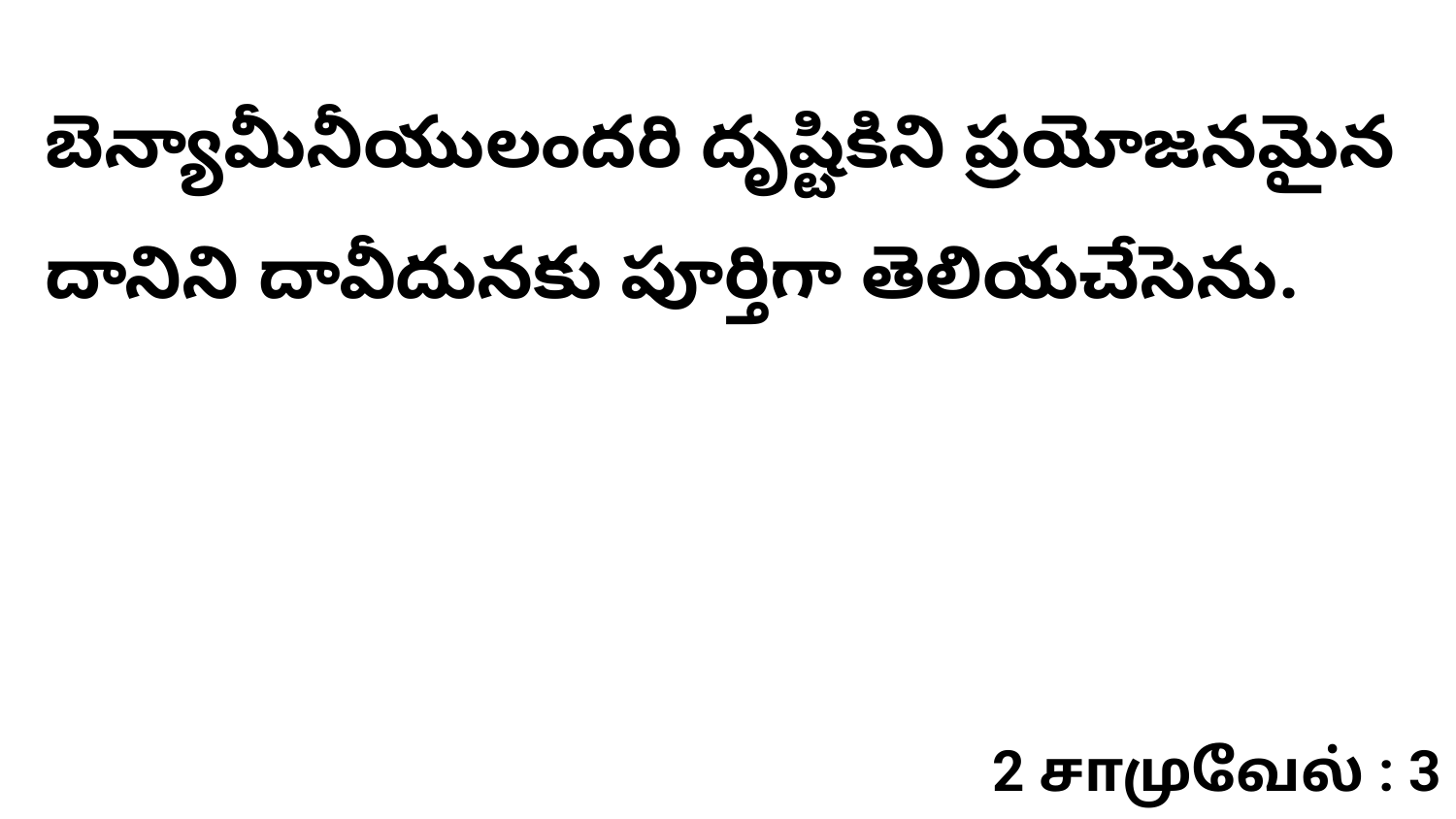

బెన్యామీనీయులందరి దృష్టికిని ప్రయోజనమైన దానిని దావీదునకు పూర్తిగా తెలియచేసెను.
2 சாமுவேல் : 3